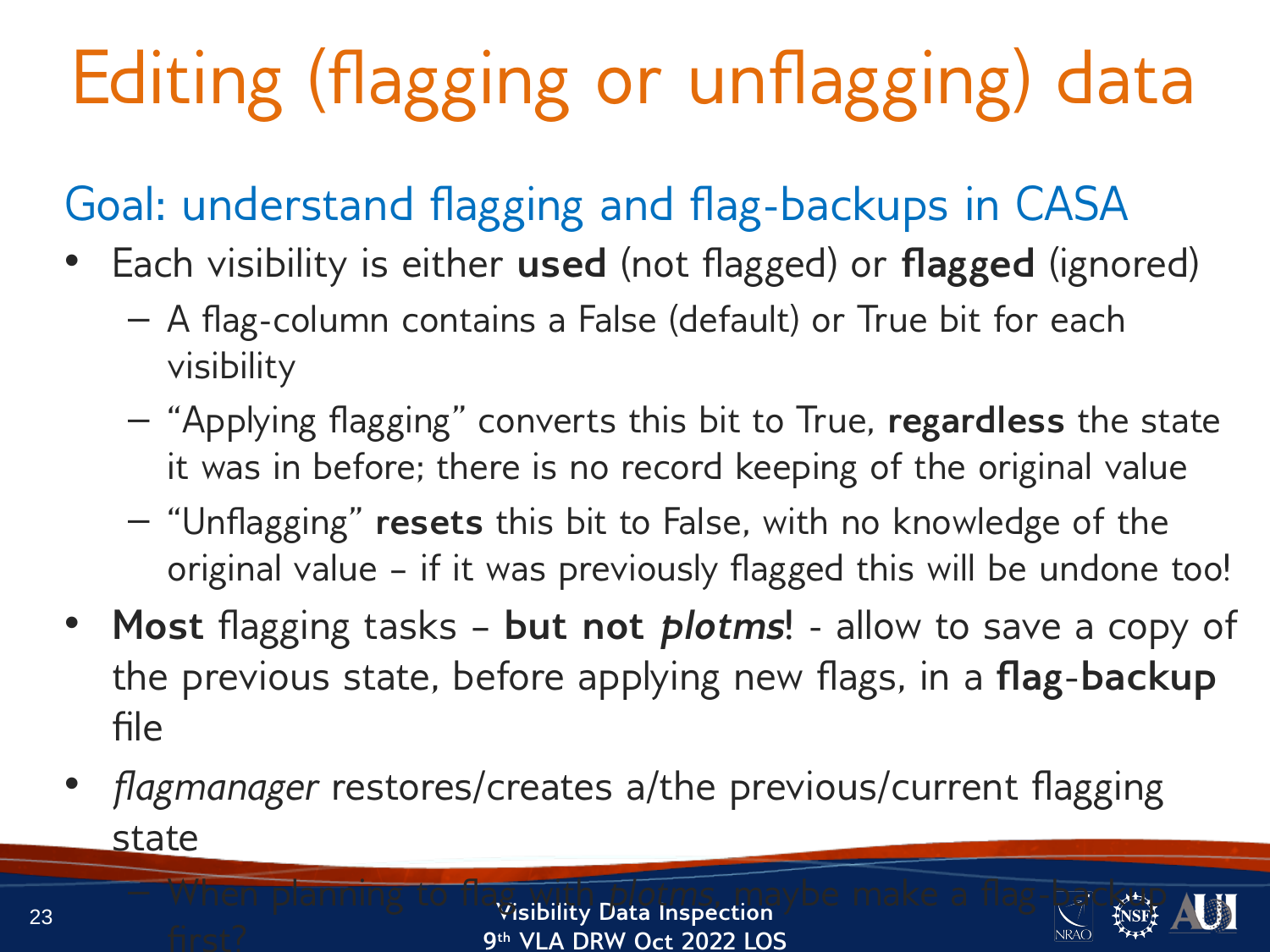

Editing (flagging or unflagging) data
Goal: understand flagging and flag-backups in CASA
Each visibility is either used (not flagged) or flagged (ignored)
A flag-column contains a False (default) or True bit for each visibility
“Applying flagging” converts this bit to True, regardless the state it was in before; there is no record keeping of the original value
“Unflagging” resets this bit to False, with no knowledge of the original value – if it was previously flagged this will be undone too!
Most flagging tasks – but not plotms! - allow to save a copy of the previous state, before applying new flags, in a flag-backup file
flagmanager restores/creates a/the previous/current flagging state
When planning to flag with plotms, maybe make a flag-backup first?
Sequential flag-backup files restore to sequential stages in process